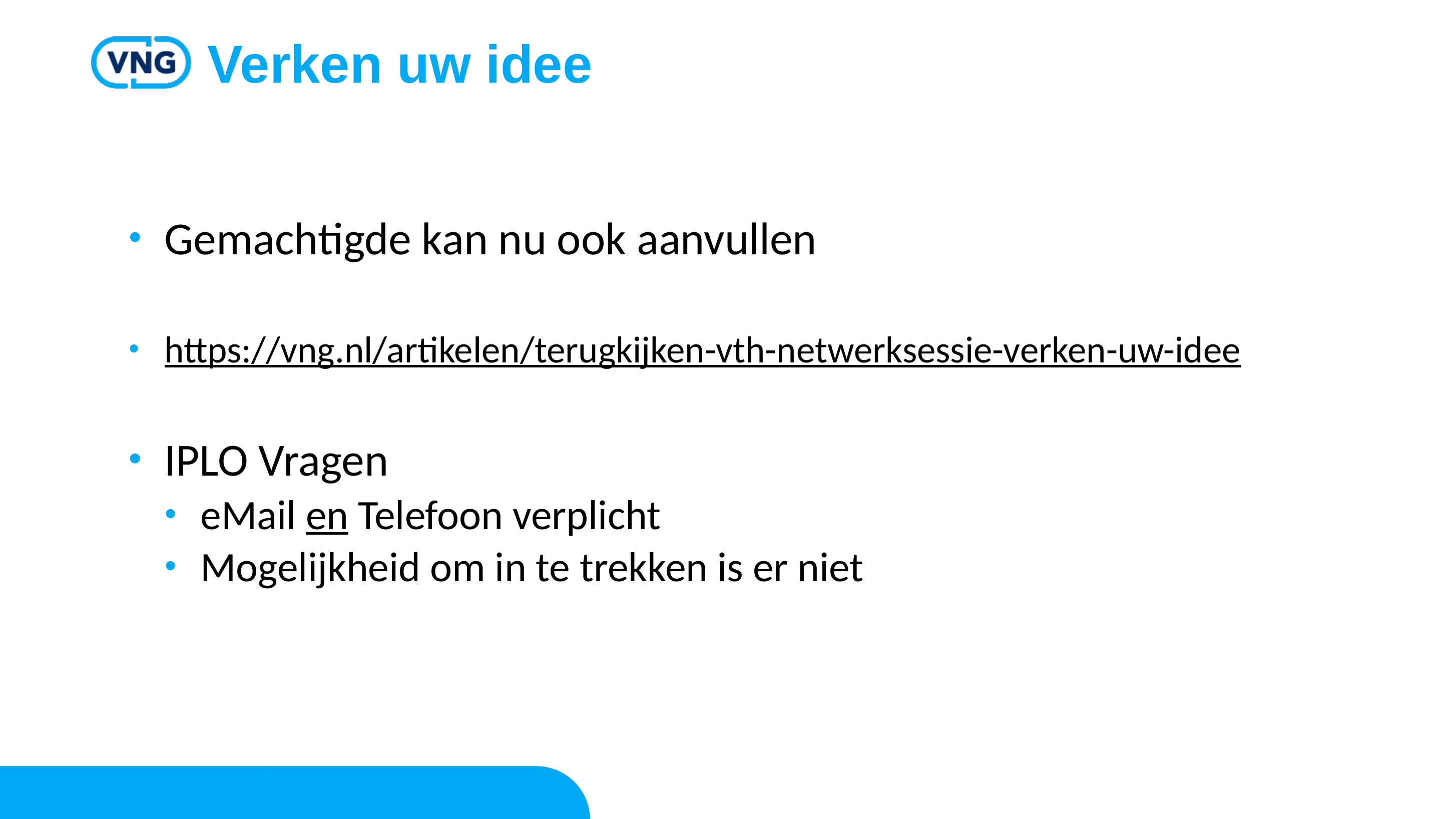

Verken uw idee
Gemachtigde kan nu ook aanvullen

https://vng.nl/artikelen/terugkijken-vth-netwerksessie-verken-uw-idee

IPLO Vragen
eMail en Telefoon verplicht
Mogelijkheid om in te trekken is er niet